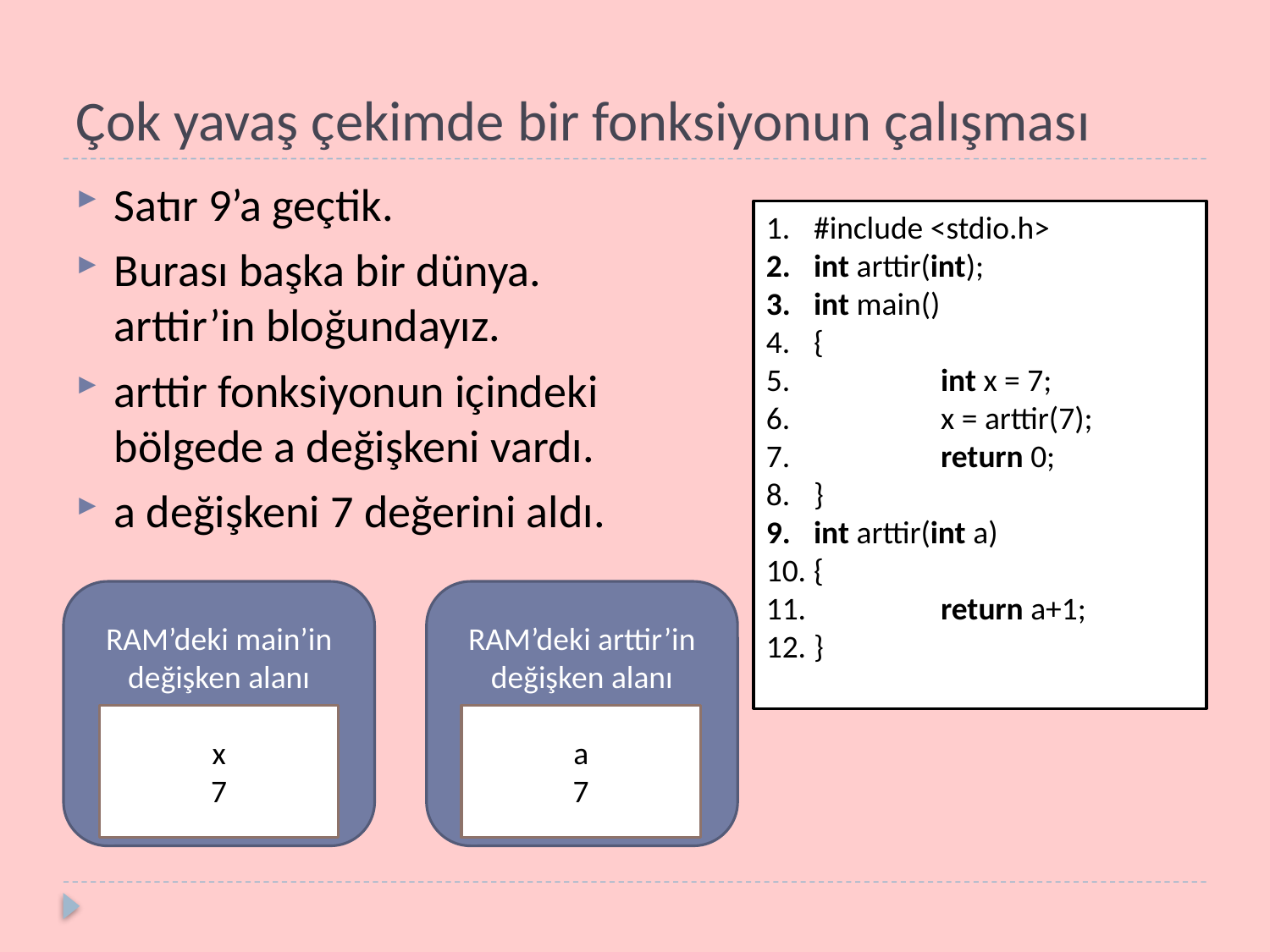

# Çok yavaş çekimde bir fonksiyonun çalışması
Satır 9’a geçtik.
Burası başka bir dünya.
arttir’in bloğundayız.
arttir fonksiyonun içindeki
bölgede a değişkeni vardı.
a değişkeni 7 değerini aldı.
#include <stdio.h>
int arttir(int);
int main()
{
	int x = 7;
	x = arttir(7);
	return 0;
}
int arttir(int a)
{
	return a+1;
}

RAM’deki main’in değişken alanı

RAM’deki arttir’in değişken alanı

x
7
a
7